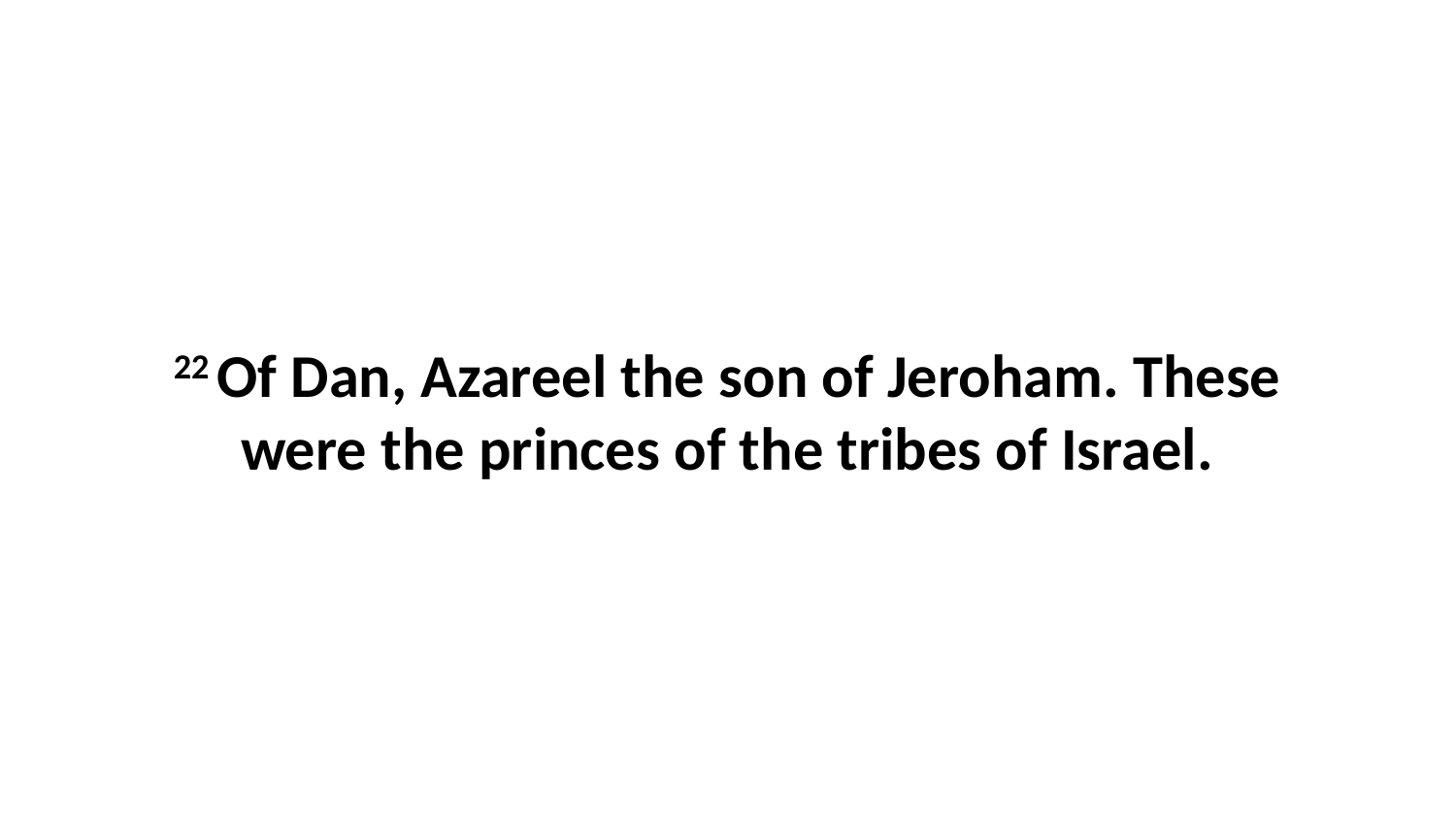

22 Of Dan, Azareel the son of Jeroham. These were the princes of the tribes of Israel.